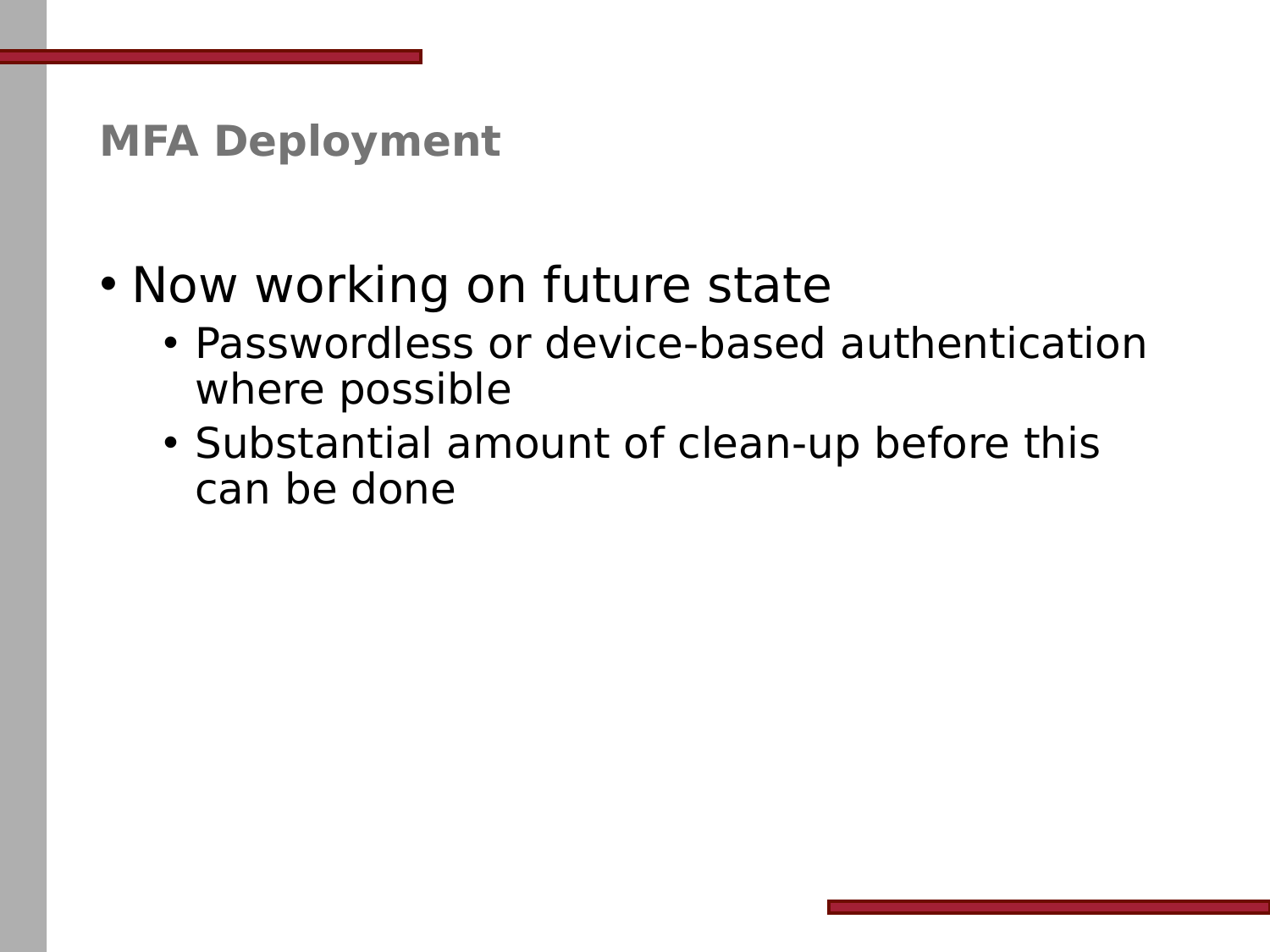

# MFA Deployment
Now working on future state
Passwordless or device-based authentication where possible
Substantial amount of clean-up before this can be done